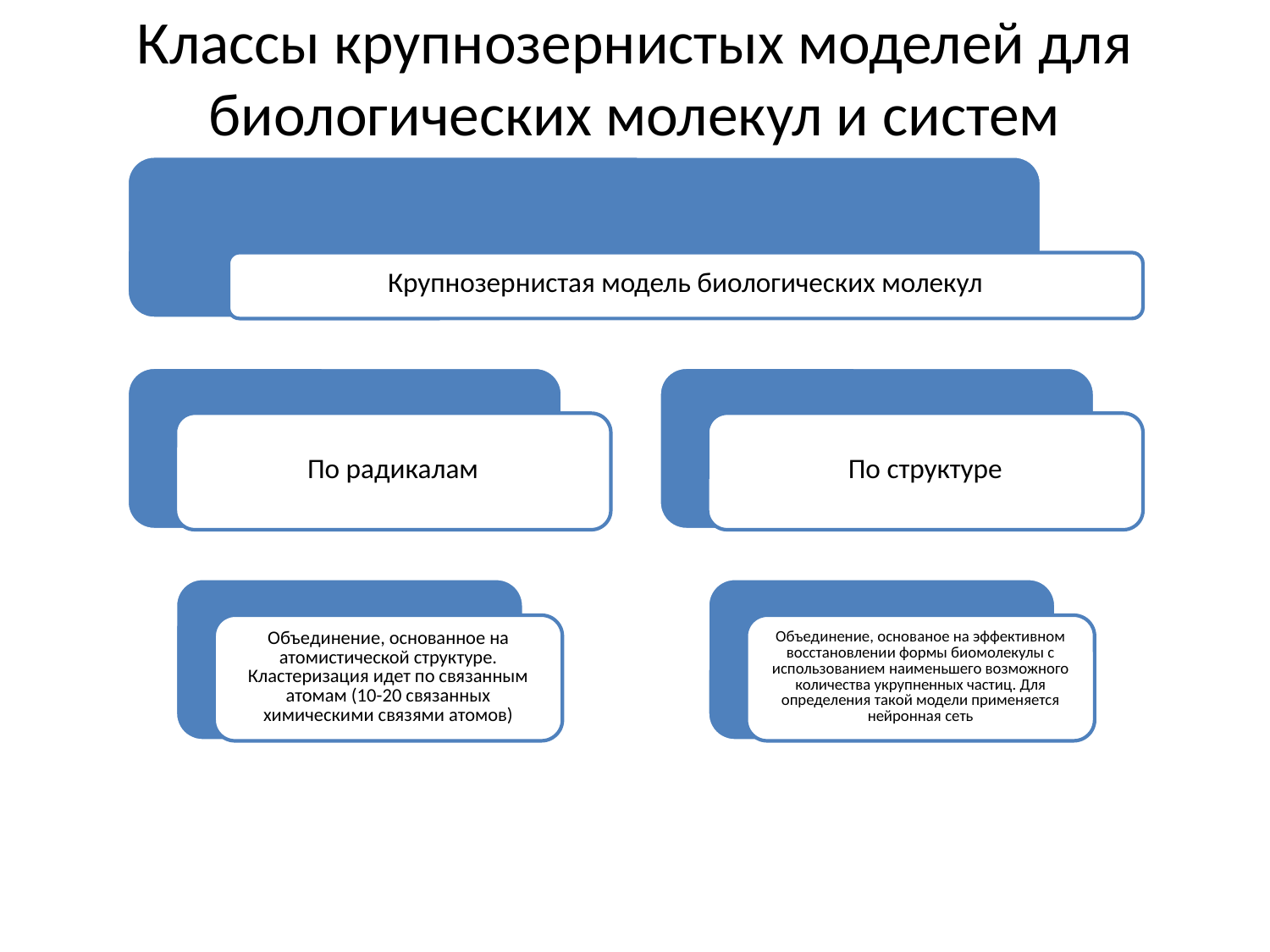

# Классы крупнозернистых моделей для биологических молекул и систем
Крупнозернистая модель биологических молекул
По радикалам
По структуре
Объединение, основанное на атомистической структуре. Кластеризация идет по связанным атомам (10-20 связанных химическими связями атомов)
Объединение, основаное на эффективном восстановлении формы биомолекулы с использованием наименьшего возможного количества укрупненных частиц. Для определения такой модели применяется нейронная сеть